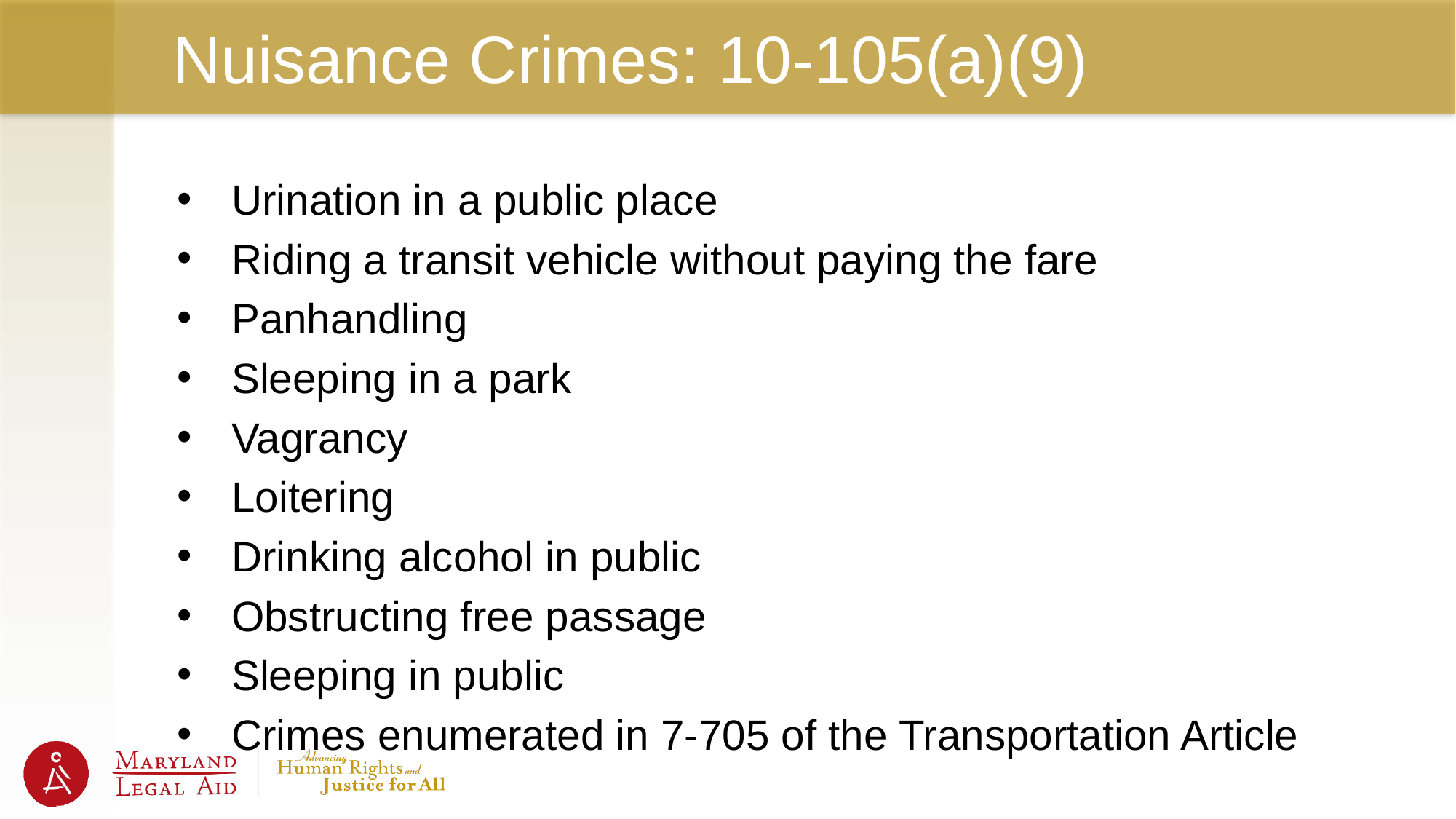

Nuisance Crimes: 10-105(a)(9)
Urination in a public place
Riding a transit vehicle without paying the fare
Panhandling
Sleeping in a park
Vagrancy
Loitering
Drinking alcohol in public
Obstructing free passage
Sleeping in public
Crimes enumerated in 7-705 of the Transportation Article